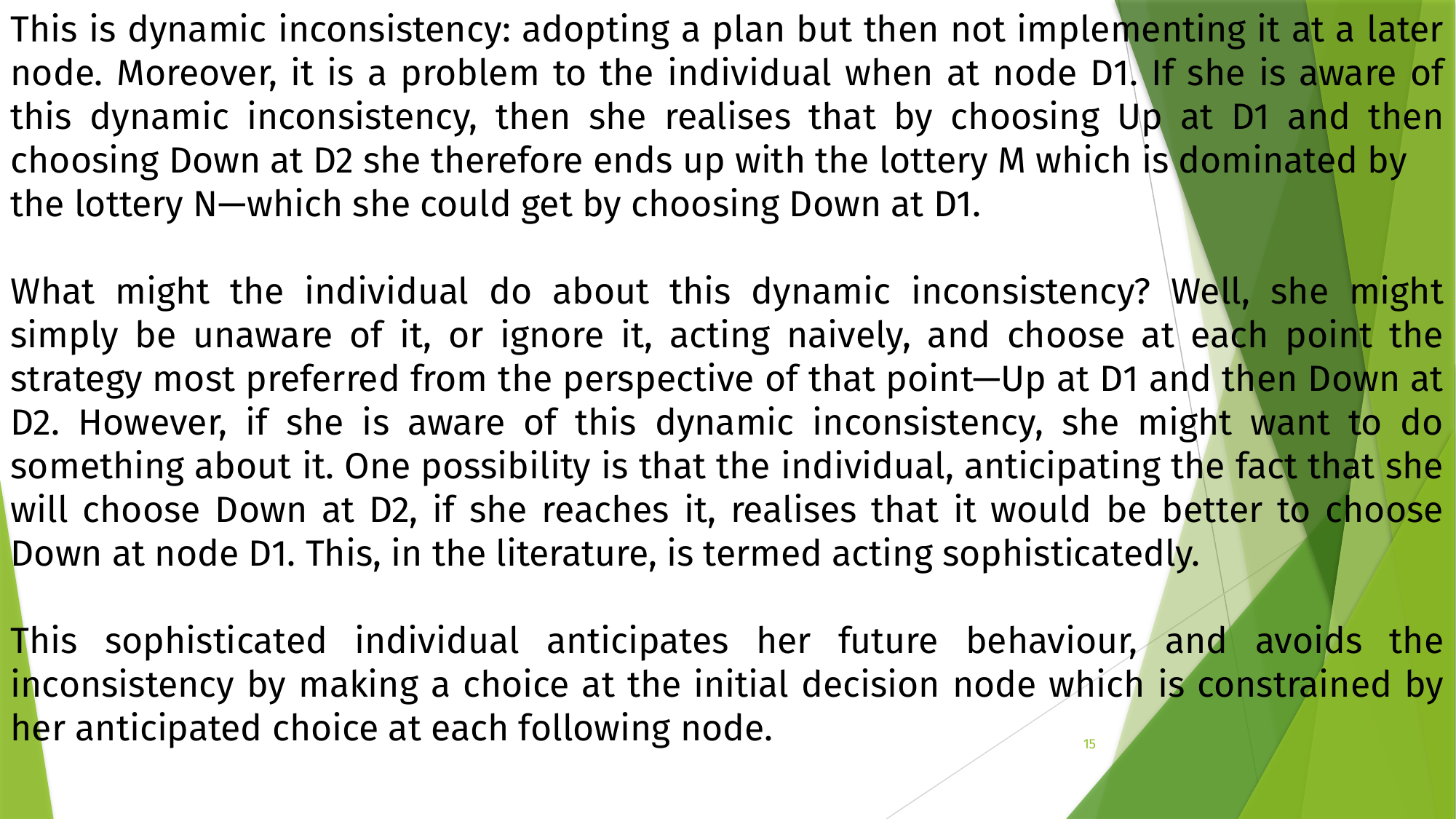

This is dynamic inconsistency: adopting a plan but then not implementing it at a later node. Moreover, it is a problem to the individual when at node D1. If she is aware of this dynamic inconsistency, then she realises that by choosing Up at D1 and then choosing Down at D2 she therefore ends up with the lottery M which is dominated by
the lottery N—which she could get by choosing Down at D1.

What might the individual do about this dynamic inconsistency? Well, she might simply be unaware of it, or ignore it, acting naively, and choose at each point the strategy most preferred from the perspective of that point—Up at D1 and then Down at D2. However, if she is aware of this dynamic inconsistency, she might want to do something about it. One possibility is that the individual, anticipating the fact that she will choose Down at D2, if she reaches it, realises that it would be better to choose Down at node D1. This, in the literature, is termed acting sophisticatedly.

This sophisticated individual anticipates her future behaviour, and avoids the inconsistency by making a choice at the initial decision node which is constrained by her anticipated choice at each following node.
15